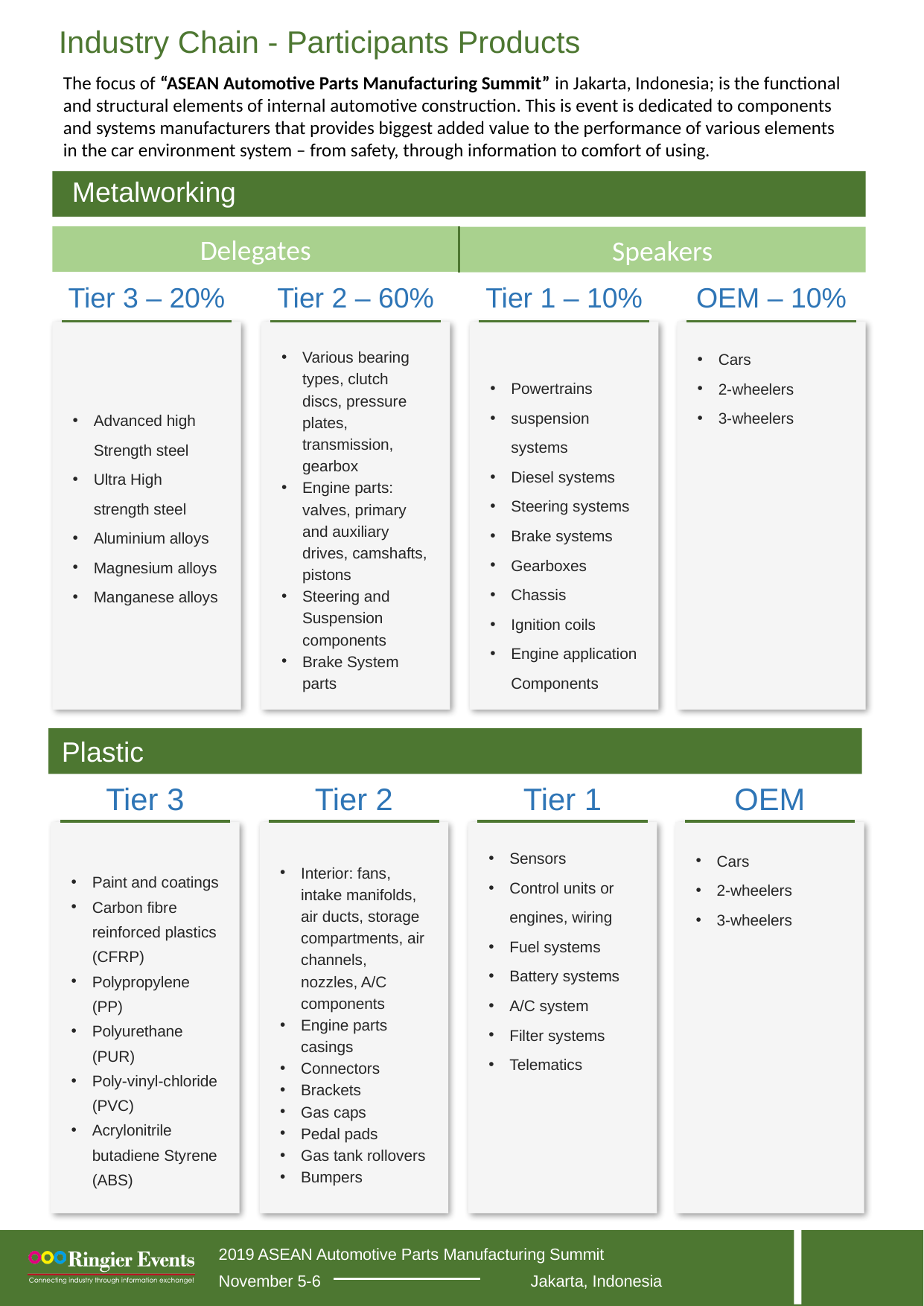

Industry Chain - Participants Products
The focus of “ASEAN Automotive Parts Manufacturing Summit” in Jakarta, Indonesia; is the functional and structural elements of internal automotive construction. This is event is dedicated to components and systems manufacturers that provides biggest added value to the performance of various elements in the car environment system – from safety, through information to comfort of using.
Metalworking

Delegates
Speakers
Tier 3 – 20%
Tier 2 – 60%
Tier 1 – 10%
OEM – 10%

Cars
2-wheelers
3-wheelers
Advanced high Strength steel
Ultra High strength steel
Aluminium alloys
Magnesium alloys
Manganese alloys
Powertrains
suspension systems
Diesel systems
Steering systems
Brake systems
Gearboxes
Chassis
Ignition coils
Engine application Components
Various bearing types, clutch discs, pressure plates, transmission, gearbox
Engine parts: valves, primary and auxiliary drives, camshafts, pistons
Steering and Suspension components
Brake System parts

Plastic
Tier 3
Tier 2
Tier 1
OEM

Cars
2-wheelers
3-wheelers
Paint and coatings
Carbon fibre reinforced plastics (CFRP)
Polypropylene (PP)
Polyurethane (PUR)
Poly-vinyl-chloride (PVC)
Acrylonitrile butadiene Styrene (ABS)
Sensors
Control units or engines, wiring
Fuel systems
Battery systems
A/C system
Filter systems
Telematics
Interior: fans, intake manifolds, air ducts, storage compartments, air channels, nozzles, A/C components
Engine parts casings
Connectors
Brackets
Gas caps
Pedal pads
Gas tank rollovers
Bumpers